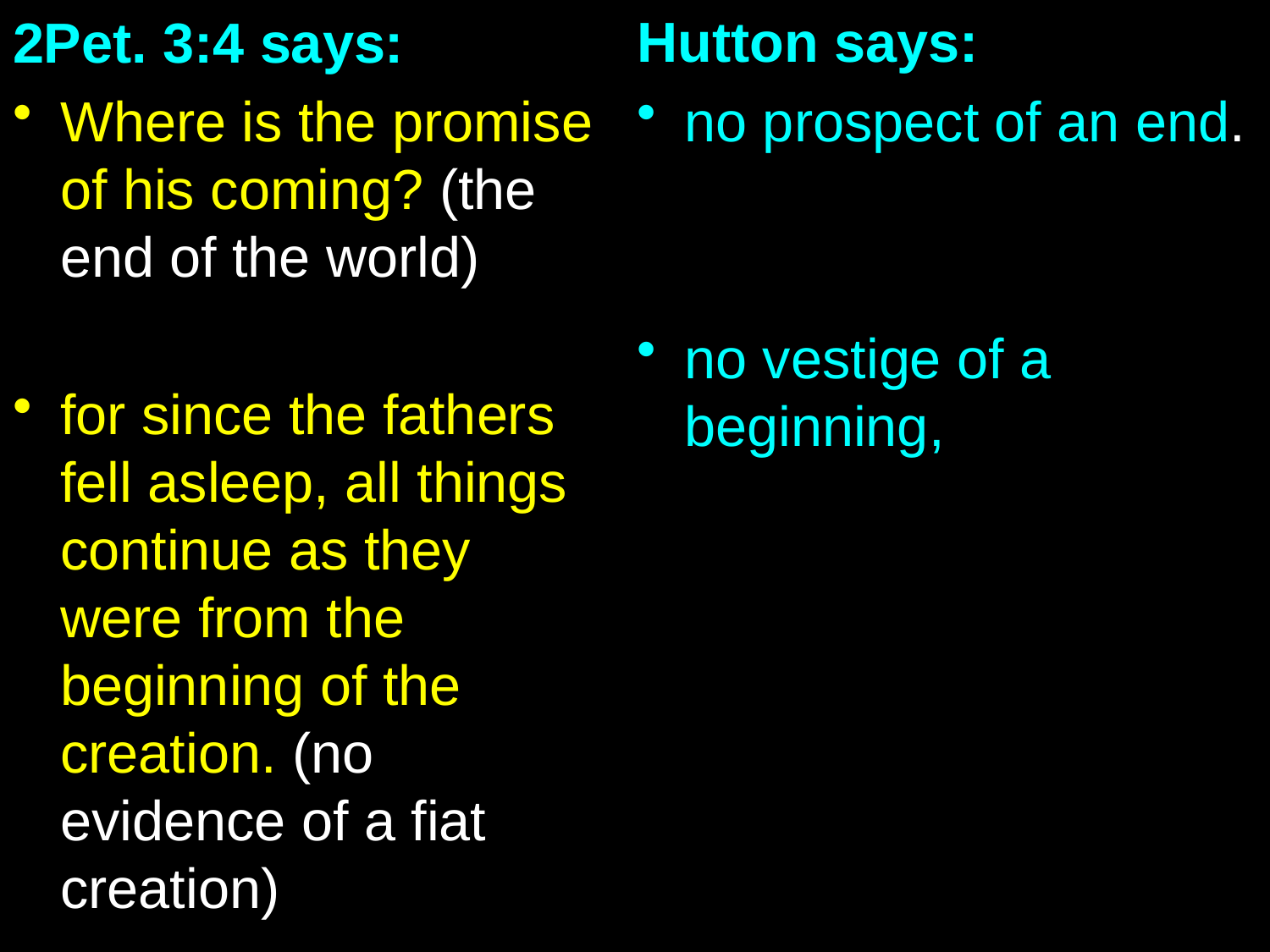

2Pet. 3:4 says:
Where is the promise of his coming? (the end of the world)

for since the fathers fell asleep, all things continue as they were from the beginning of the creation. (no evidence of a fiat creation)

Hutton says:
no prospect of an end.

no vestige of a beginning,